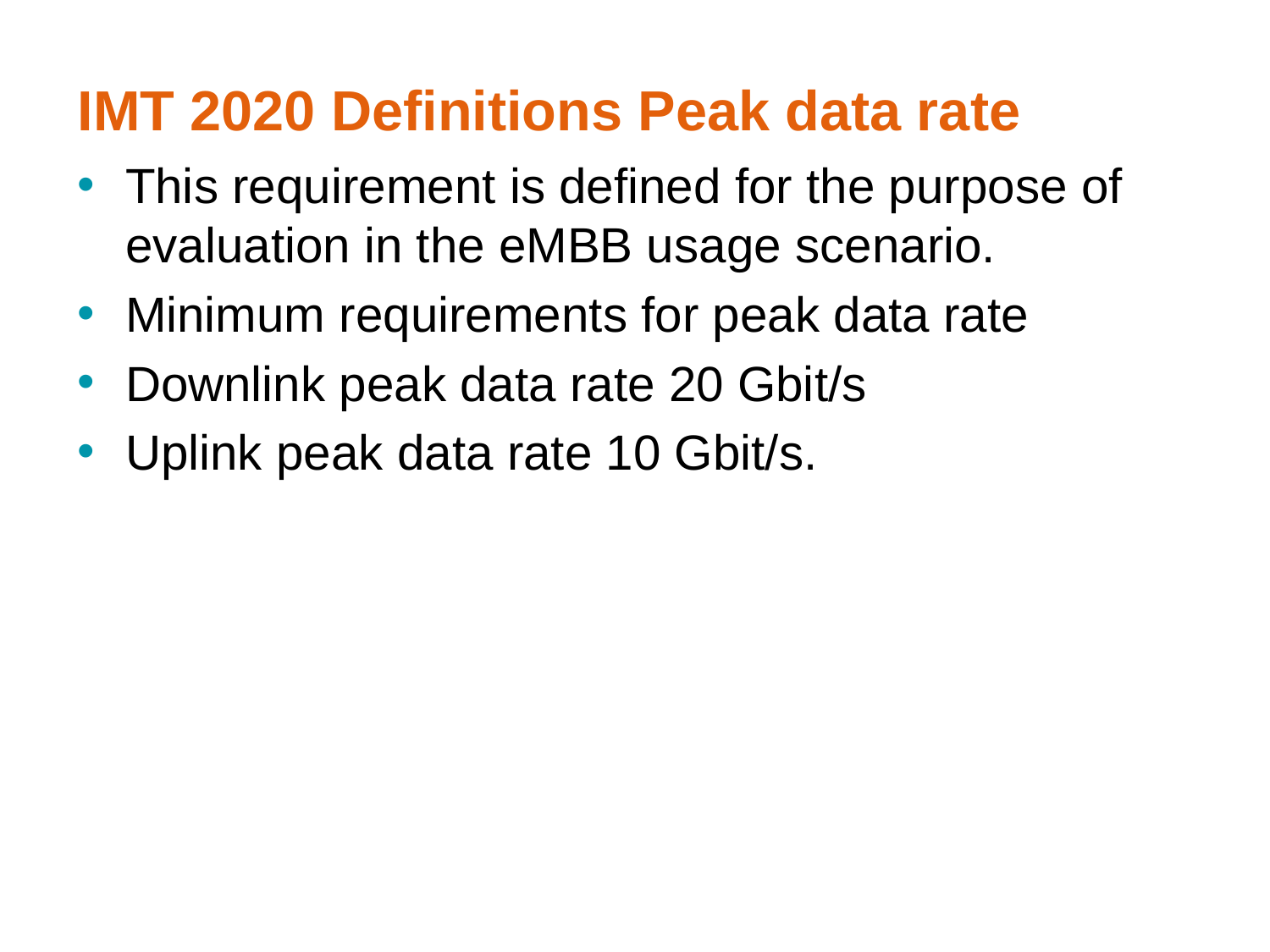

# IMT 2020 Definitions Peak data rate
This requirement is defined for the purpose of evaluation in the eMBB usage scenario.
Minimum requirements for peak data rate
Downlink peak data rate 20 Gbit/s
Uplink peak data rate 10 Gbit/s.